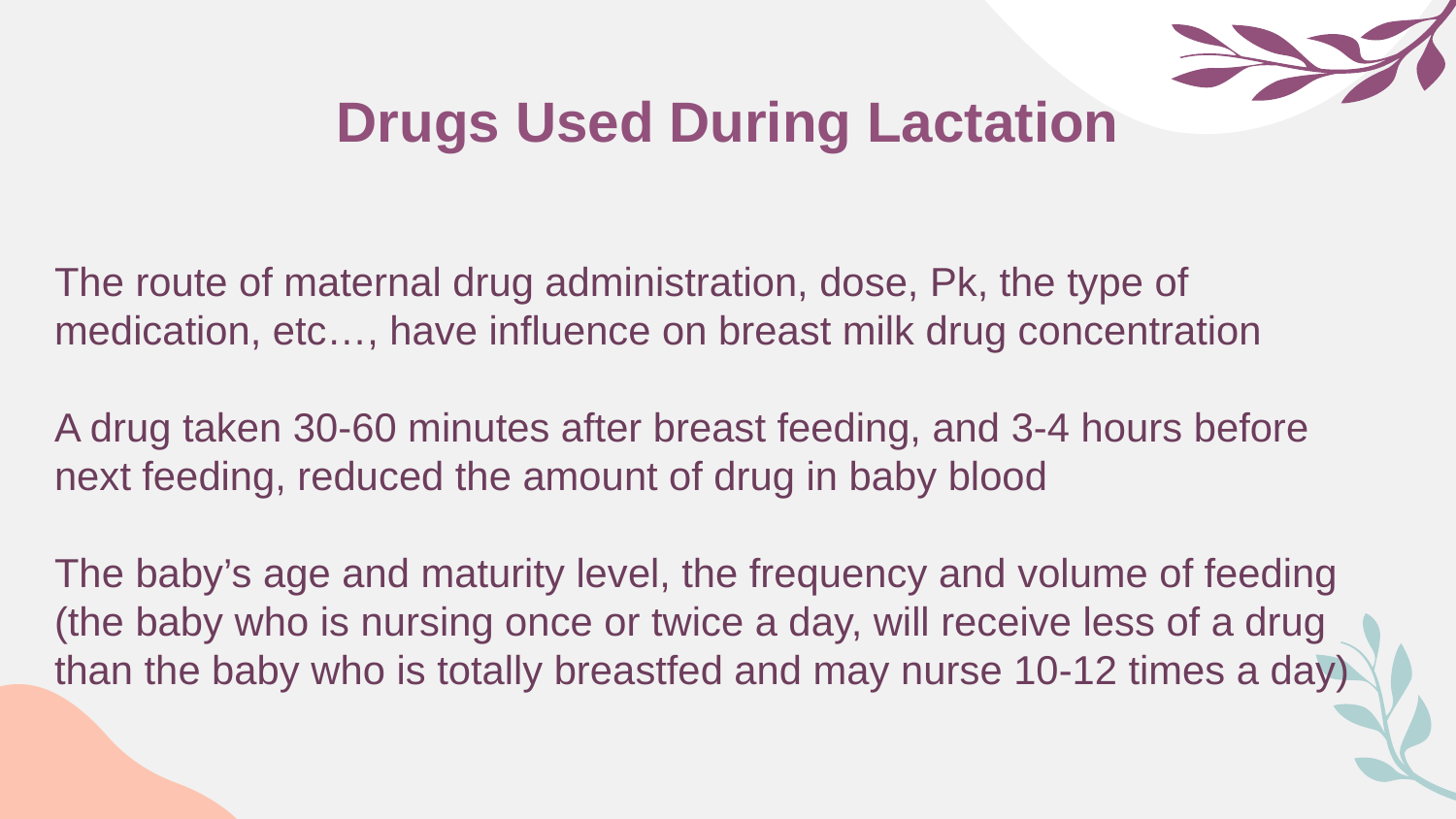

# Drugs Used During Lactation
The route of maternal drug administration, dose, Pk, the type of medication, etc…, have influence on breast milk drug concentration

A drug taken 30-60 minutes after breast feeding, and 3-4 hours before next feeding, reduced the amount of drug in baby blood

The baby’s age and maturity level, the frequency and volume of feeding (the baby who is nursing once or twice a day, will receive less of a drug than the baby who is totally breastfed and may nurse 10-12 times a day)